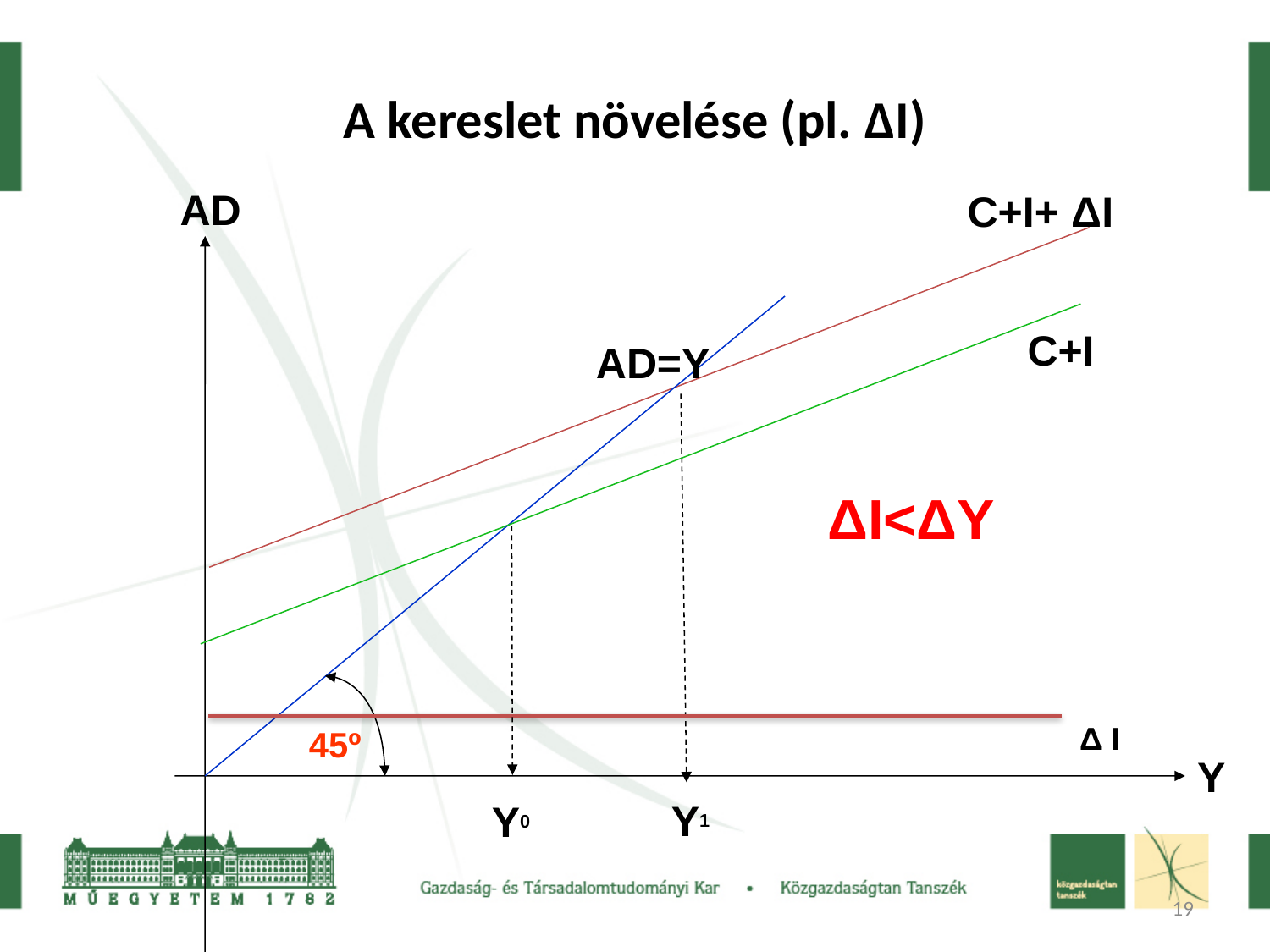

# A kereslet növelése (pl. ΔI)
AD
C+I+ ΔI

C+I
AD=Y

ΔI<ΔY

Δ I
45º
Y

Y1
Y0
19